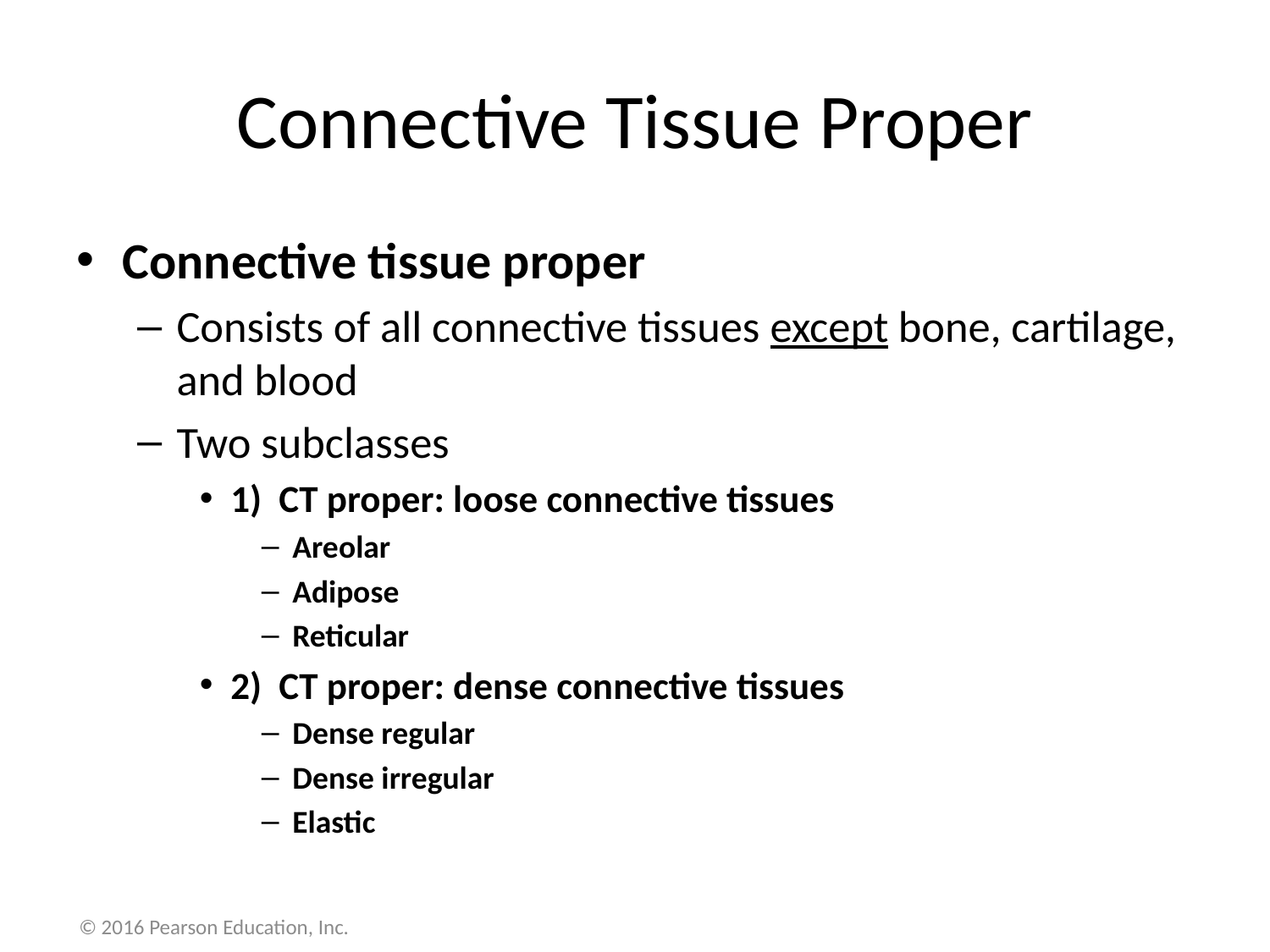

# Connective Tissue Proper
Connective tissue proper
Consists of all connective tissues except bone, cartilage, and blood
Two subclasses
1)  CT proper: loose connective tissues
Areolar
Adipose
Reticular
2)  CT proper: dense connective tissues
Dense regular
Dense irregular
Elastic
© 2016 Pearson Education, Inc.